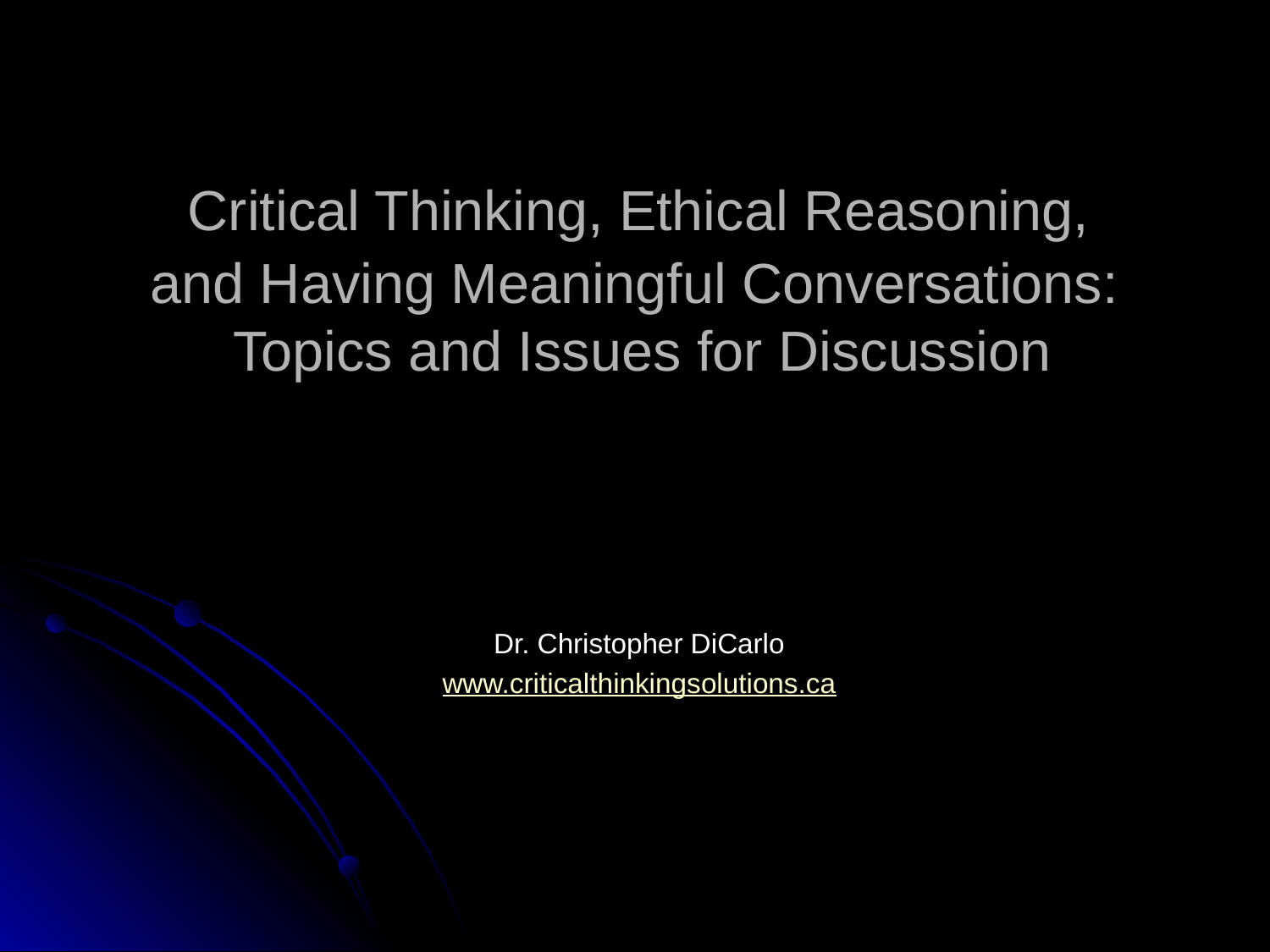

Critical Thinking, Ethical Reasoning,
and Having Meaningful Conversations:
 Topics and Issues for Discussion

Dr. Christopher DiCarlo
 www.criticalthinkingsolutions.ca